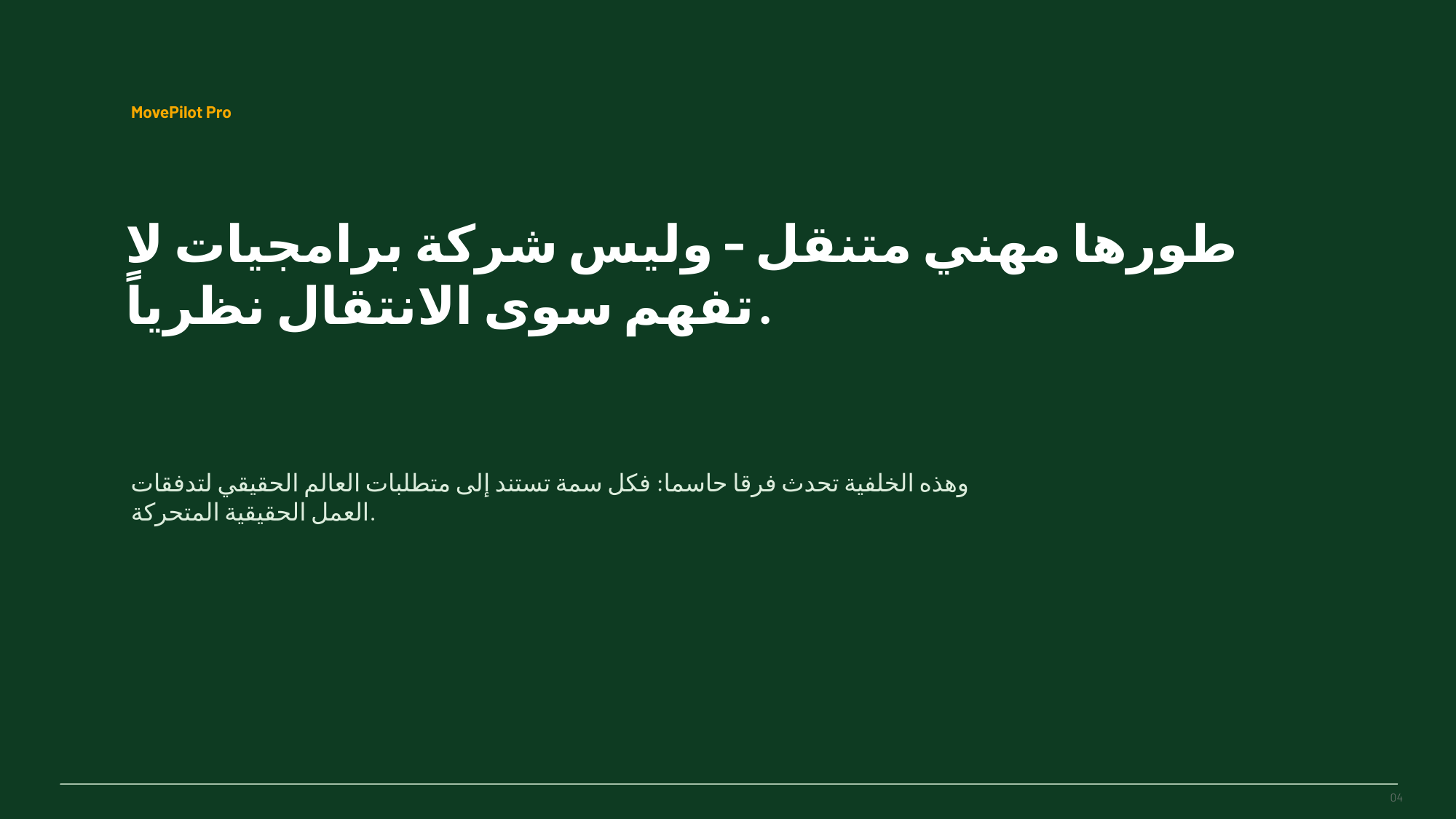

MovePilot Pro 4.0
MovePilot Pro
طورها مهني متنقل - وليس شركة برامجيات لا تفهم سوى الانتقال نظرياً.
وهذه الخلفية تحدث فرقا حاسما: فكل سمة تستند إلى متطلبات العالم الحقيقي لتدفقات العمل الحقيقية المتحركة.

04